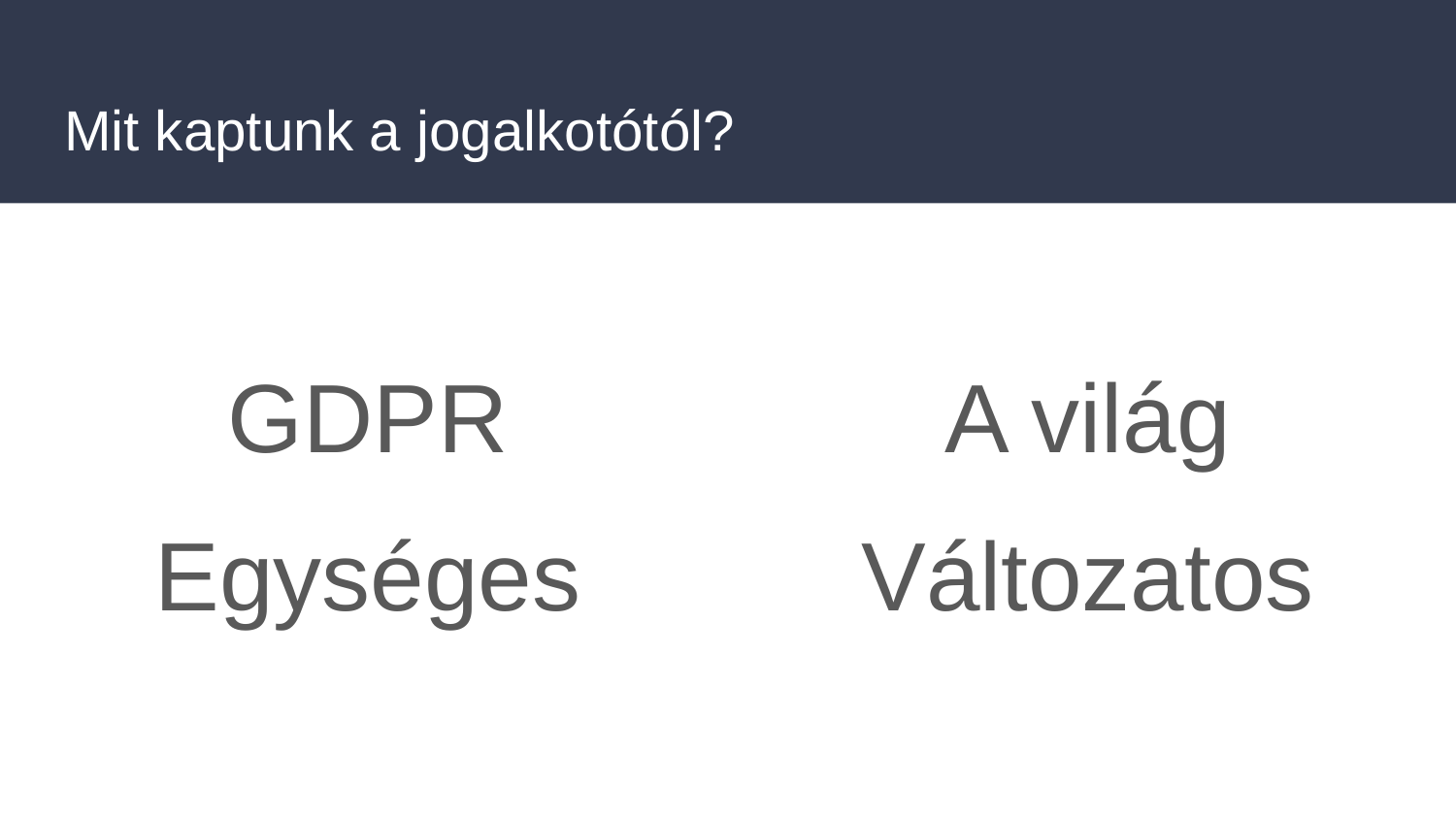

# Mit kaptunk a jogalkotótól?
GDPR
Egységes
A világ
Változatos